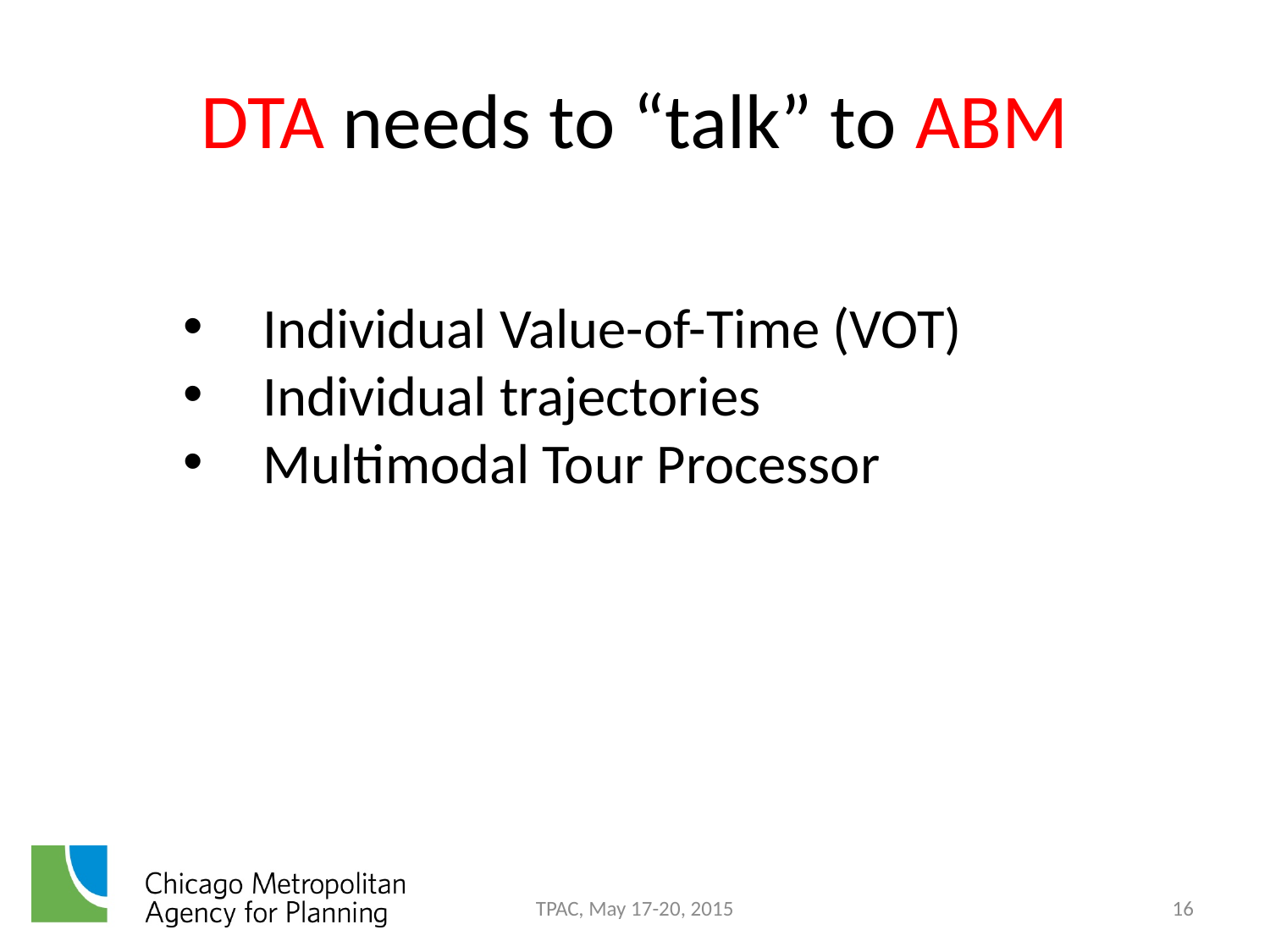

# DTA needs to “talk” to ABM
Individual Value-of-Time (VOT)
Individual trajectories
Multimodal Tour Processor
TPAC, May 17-20, 2015
16